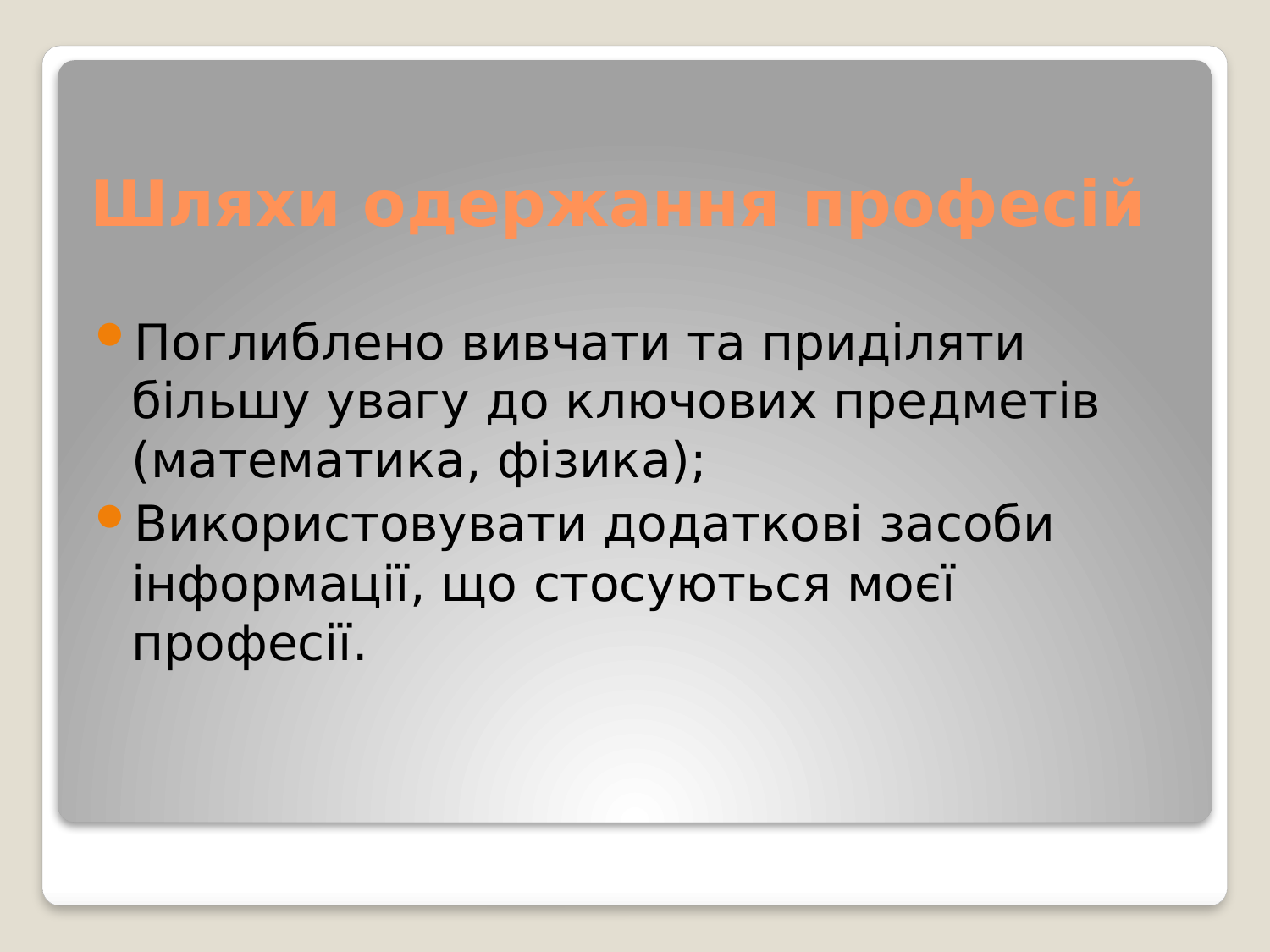

# Шляхи одержання професій
Поглиблено вивчати та приділяти більшу увагу до ключових предметів (математика, фізика);
Використовувати додаткові засоби інформації, що стосуються моєї професії.